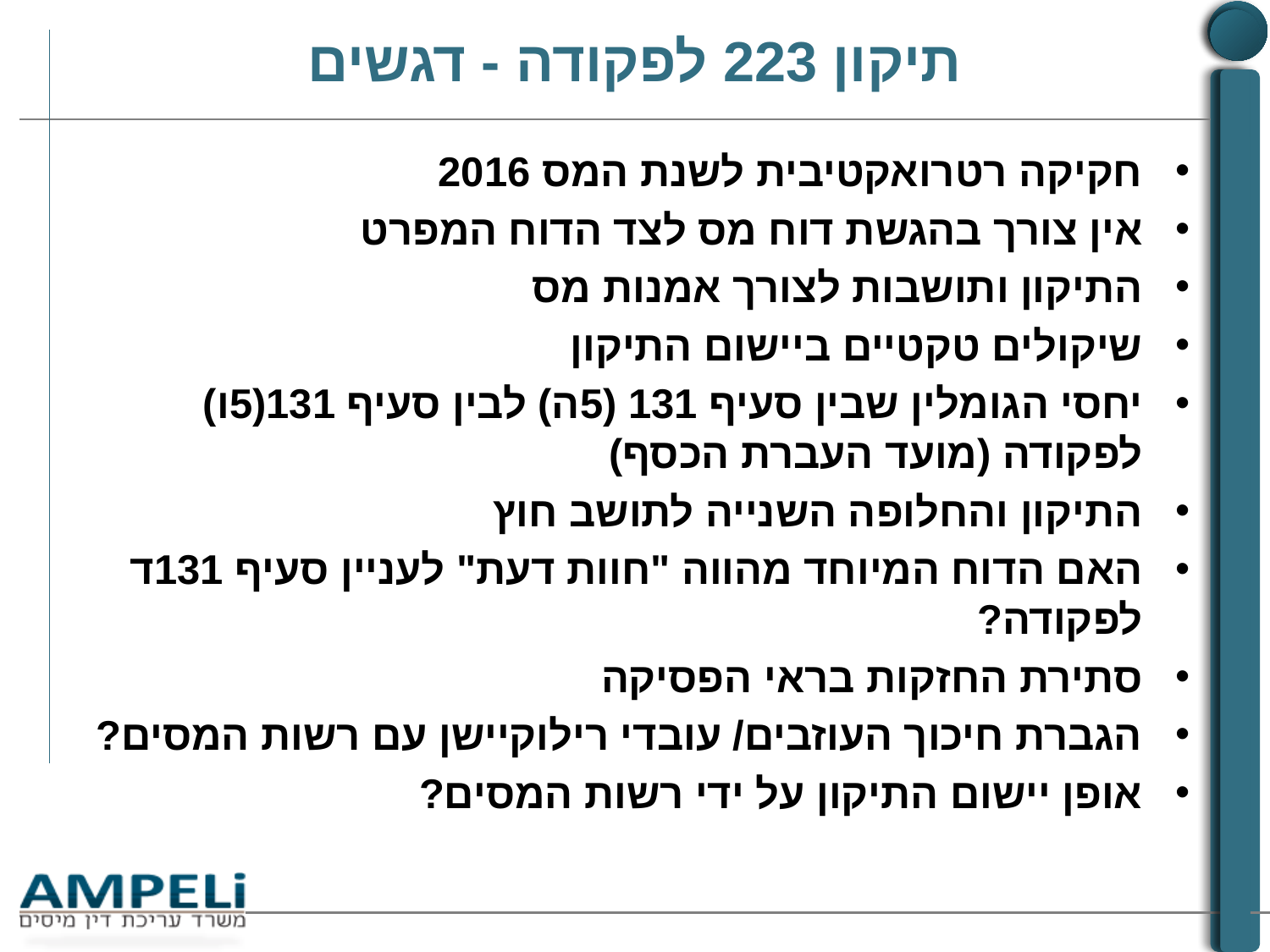

# תיקון 223 לפקודה - דגשים
חקיקה רטרואקטיבית לשנת המס 2016
אין צורך בהגשת דוח מס לצד הדוח המפרט
התיקון ותושבות לצורך אמנות מס
שיקולים טקטיים ביישום התיקון
יחסי הגומלין שבין סעיף 131 (5ה) לבין סעיף 131(5ו) לפקודה (מועד העברת הכסף)
התיקון והחלופה השנייה לתושב חוץ
האם הדוח המיוחד מהווה "חוות דעת" לעניין סעיף 131ד לפקודה?
סתירת החזקות בראי הפסיקה
הגברת חיכוך העוזבים/ עובדי רילוקיישן עם רשות המסים?
אופן יישום התיקון על ידי רשות המסים?